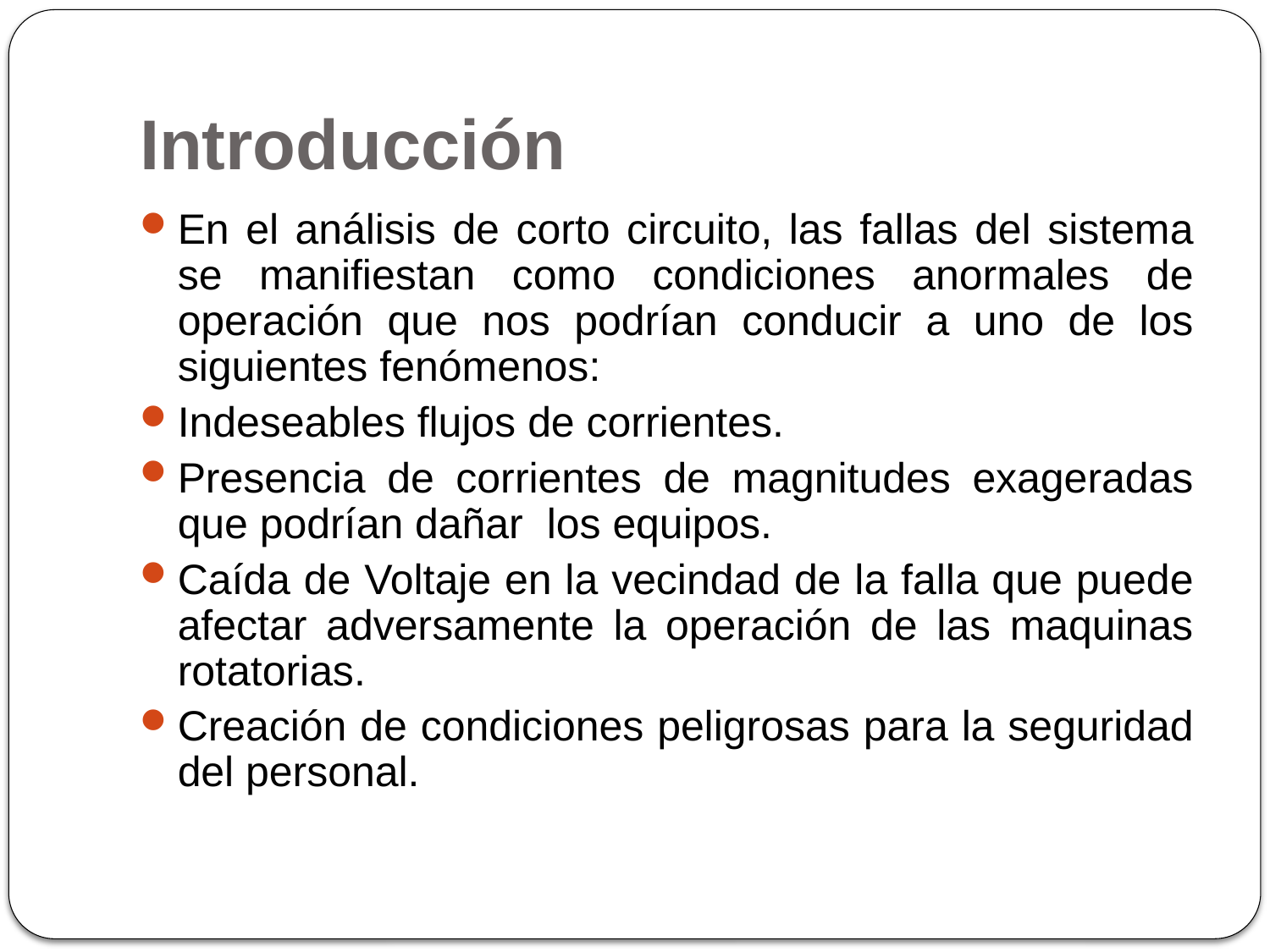

# Introducción
En el análisis de corto circuito, las fallas del sistema se manifiestan como condiciones anormales de operación que nos podrían conducir a uno de los siguientes fenómenos:
Indeseables flujos de corrientes.
Presencia de corrientes de magnitudes exageradas que podrían dañar  los equipos.
Caída de Voltaje en la vecindad de la falla que puede afectar adversamente la operación de las maquinas rotatorias.
Creación de condiciones peligrosas para la seguridad del personal.